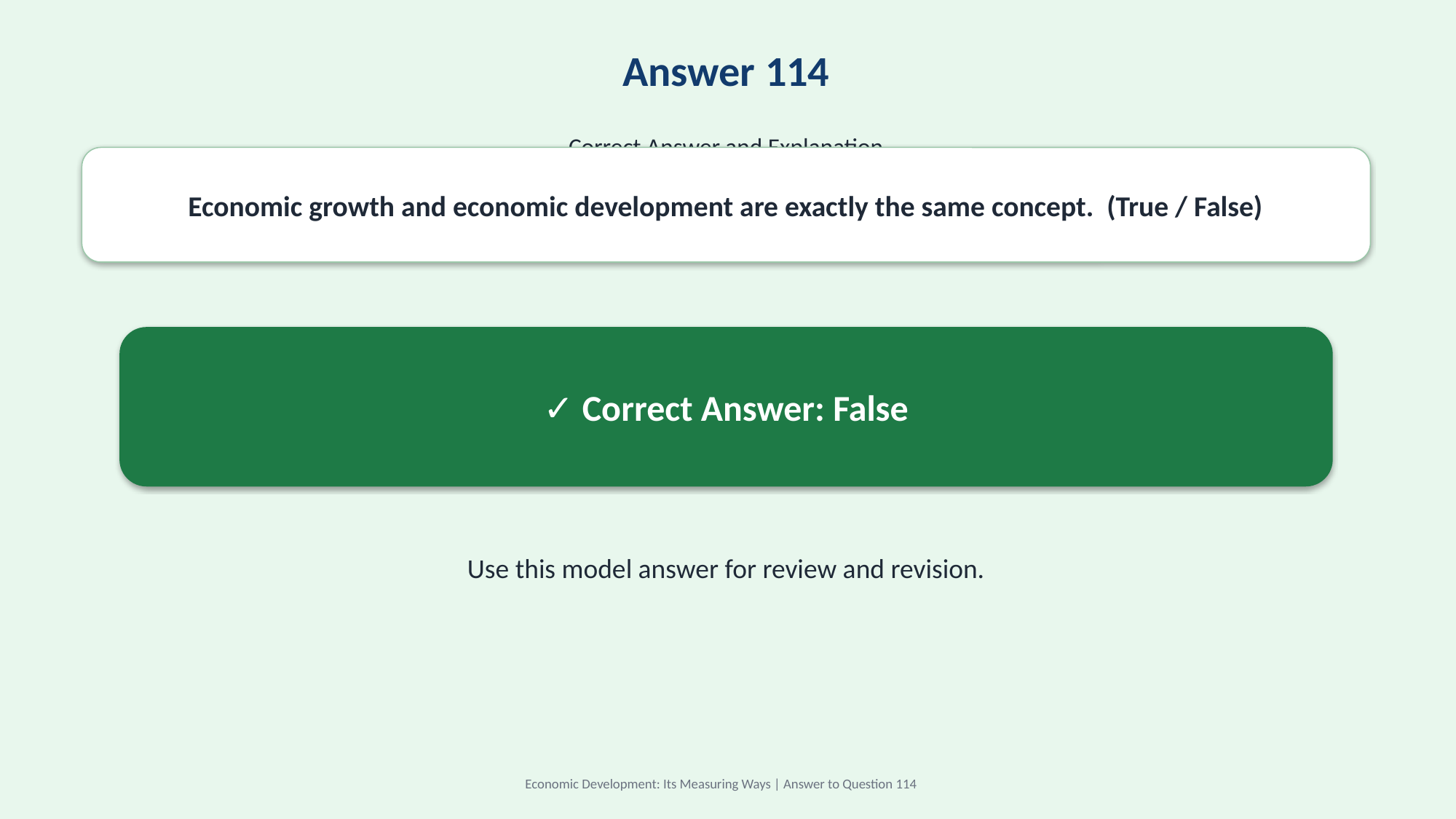

Answer 114
Correct Answer and Explanation
Economic growth and economic development are exactly the same concept.  (True / False)
✓ Correct Answer: False
Use this model answer for review and revision.
Economic Development: Its Measuring Ways | Answer to Question 114